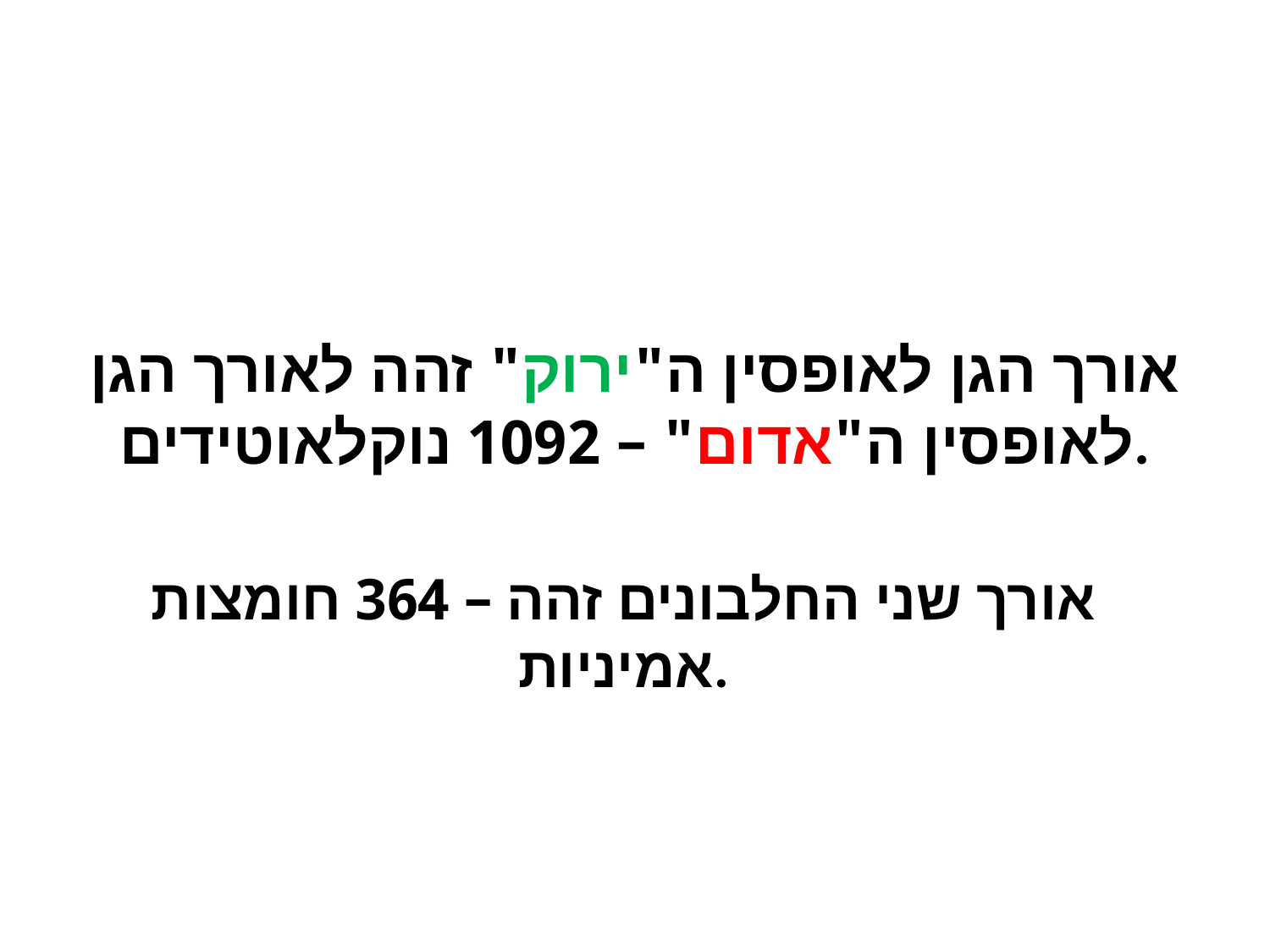

# אורך הגן לאופסין ה"ירוק" זהה לאורך הגן לאופסין ה"אדום" – 1092 נוקלאוטידים.
אורך שני החלבונים זהה – 364 חומצות אמיניות.